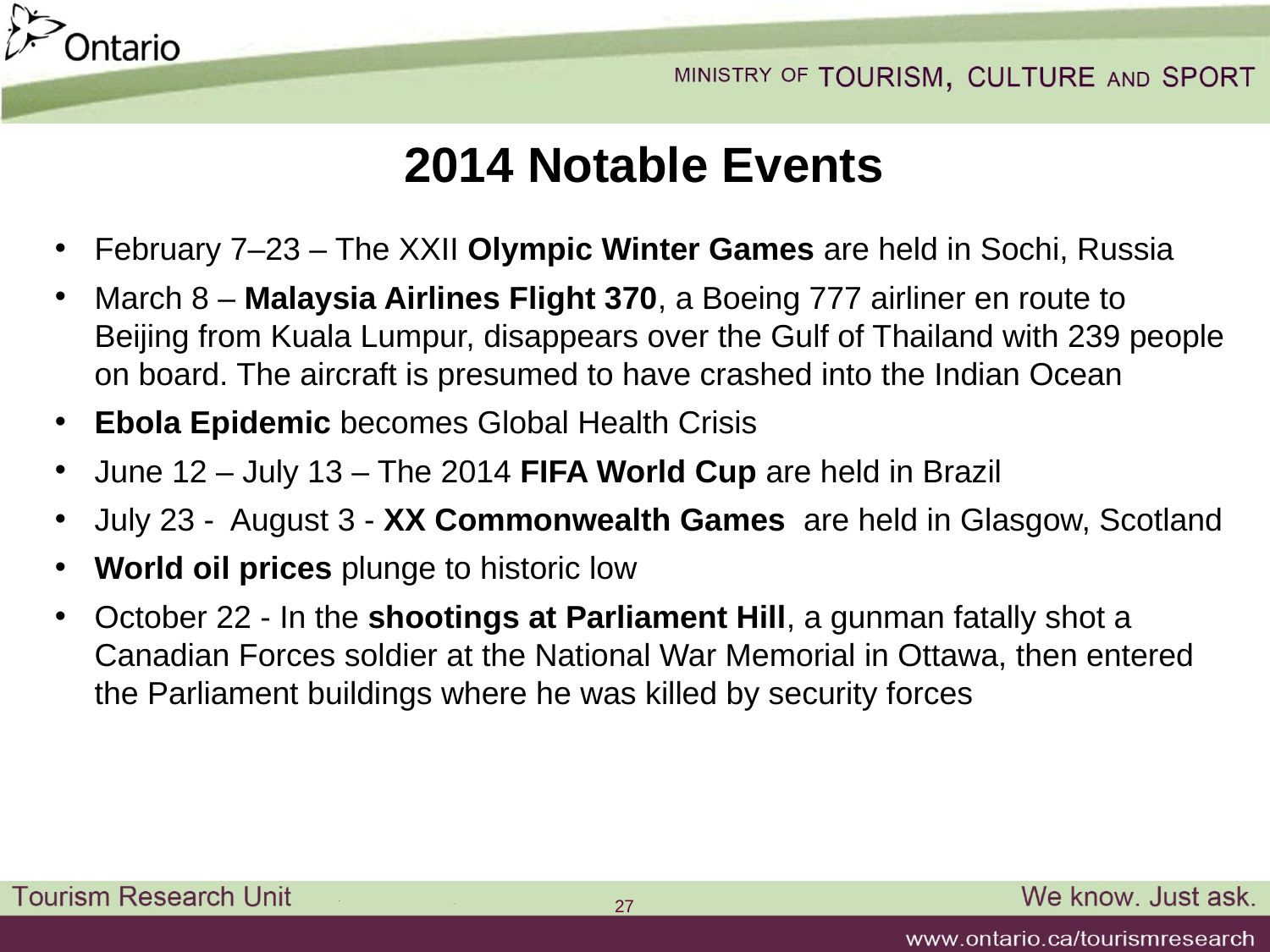

2014 Notable Events
February 7–23 – The XXII Olympic Winter Games are held in Sochi, Russia
March 8 – Malaysia Airlines Flight 370, a Boeing 777 airliner en route to Beijing from Kuala Lumpur, disappears over the Gulf of Thailand with 239 people on board. The aircraft is presumed to have crashed into the Indian Ocean
Ebola Epidemic becomes Global Health Crisis
June 12 – July 13 – The 2014 FIFA World Cup are held in Brazil
July 23 -  August 3 - XX Commonwealth Games  are held in Glasgow, Scotland
World oil prices plunge to historic low
October 22 - In the shootings at Parliament Hill, a gunman fatally shot a Canadian Forces soldier at the National War Memorial in Ottawa, then entered the Parliament buildings where he was killed by security forces
27